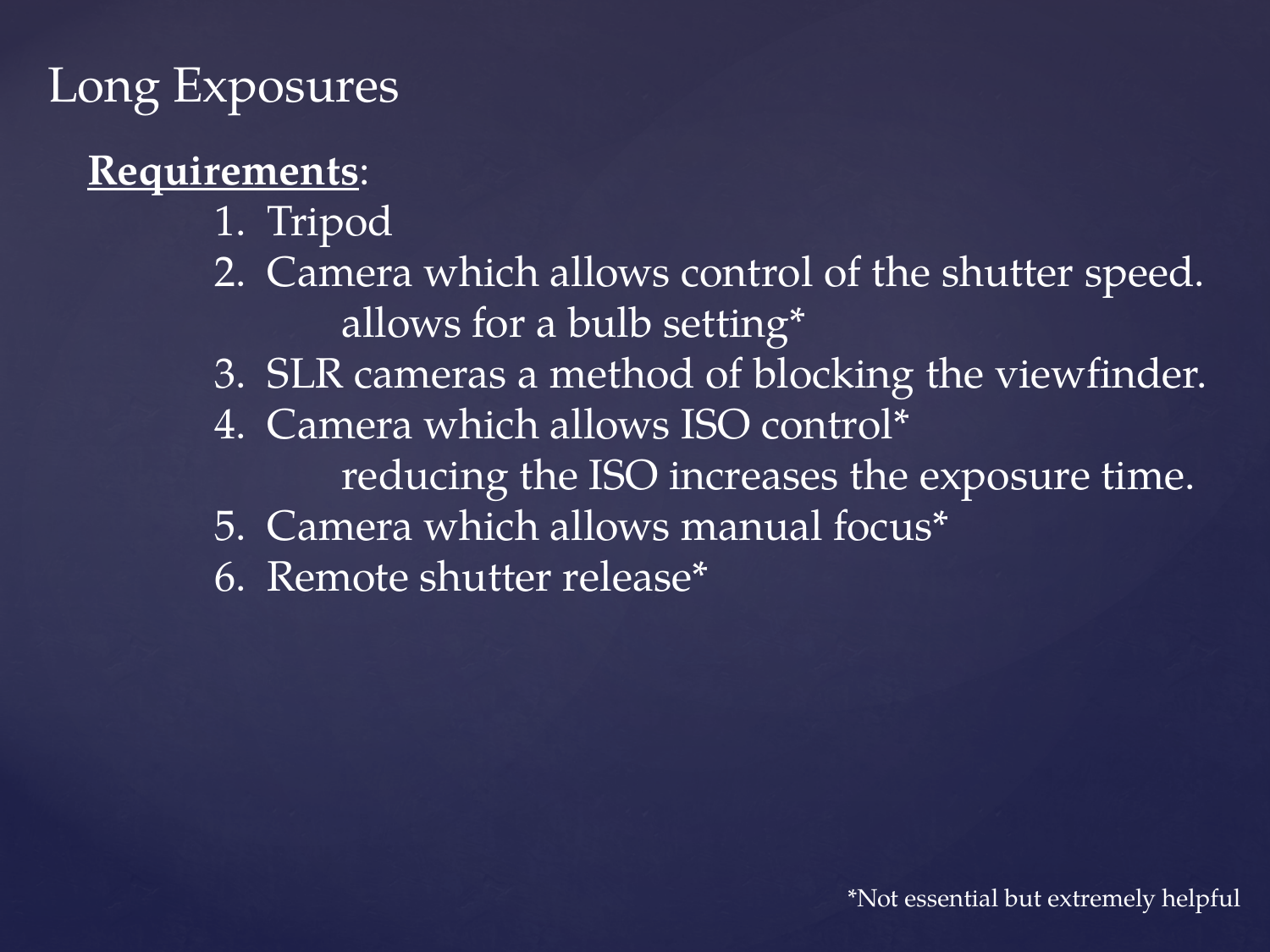

Long Exposures
Requirements:
	1.  Tripod
	2.  Camera which allows control of the shutter speed.
		allows for a bulb setting*
	3.  SLR cameras a method of blocking the viewfinder.
	4.  Camera which allows ISO control*
		reducing the ISO increases the exposure time.
	5.  Camera which allows manual focus*
	6.  Remote shutter release*
*Not essential but extremely helpful